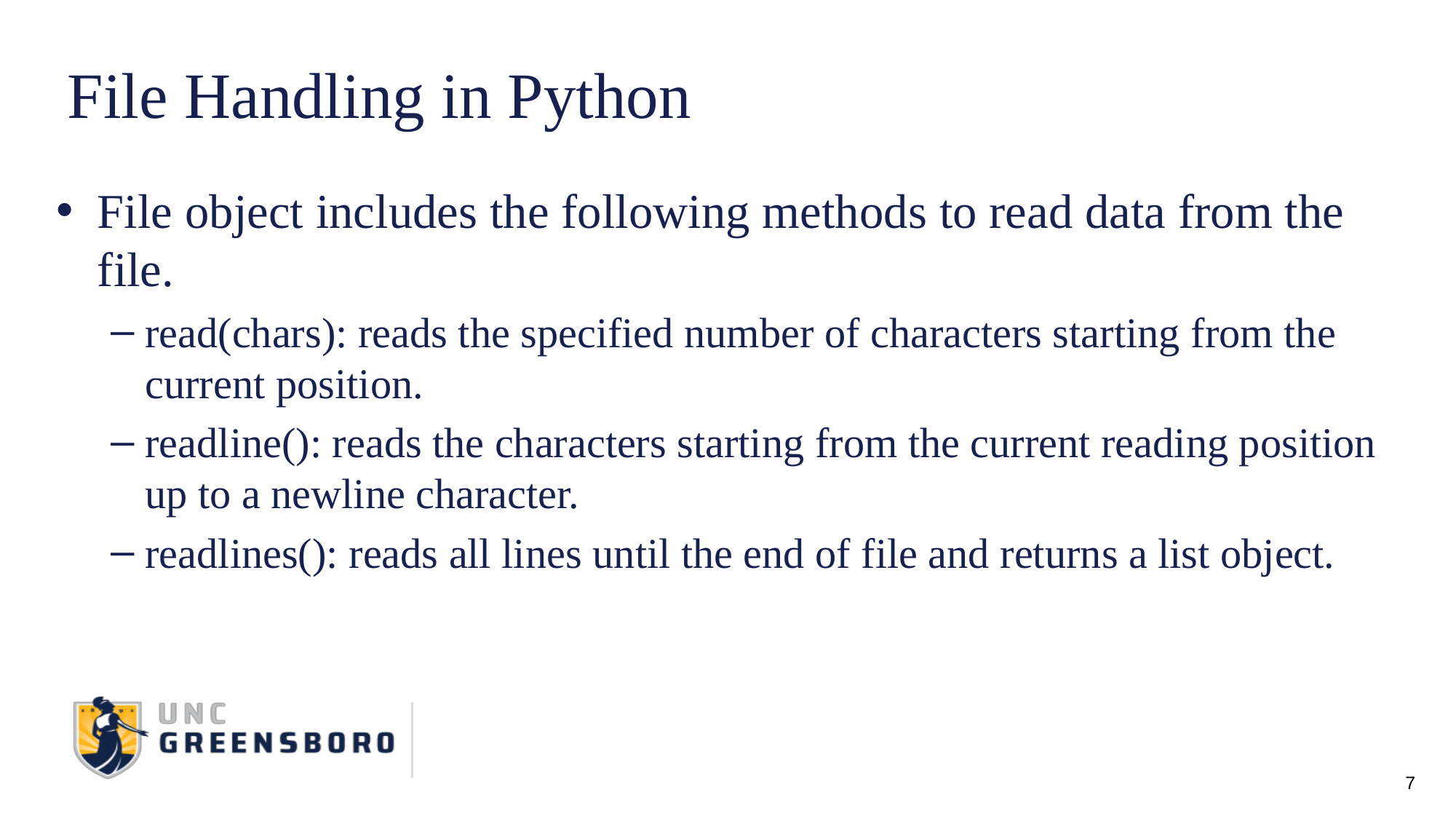

# File Handling in Python
File object includes the following methods to read data from the file.
read(chars): reads the specified number of characters starting from the current position.
readline(): reads the characters starting from the current reading position up to a newline character.
readlines(): reads all lines until the end of file and returns a list object.
7